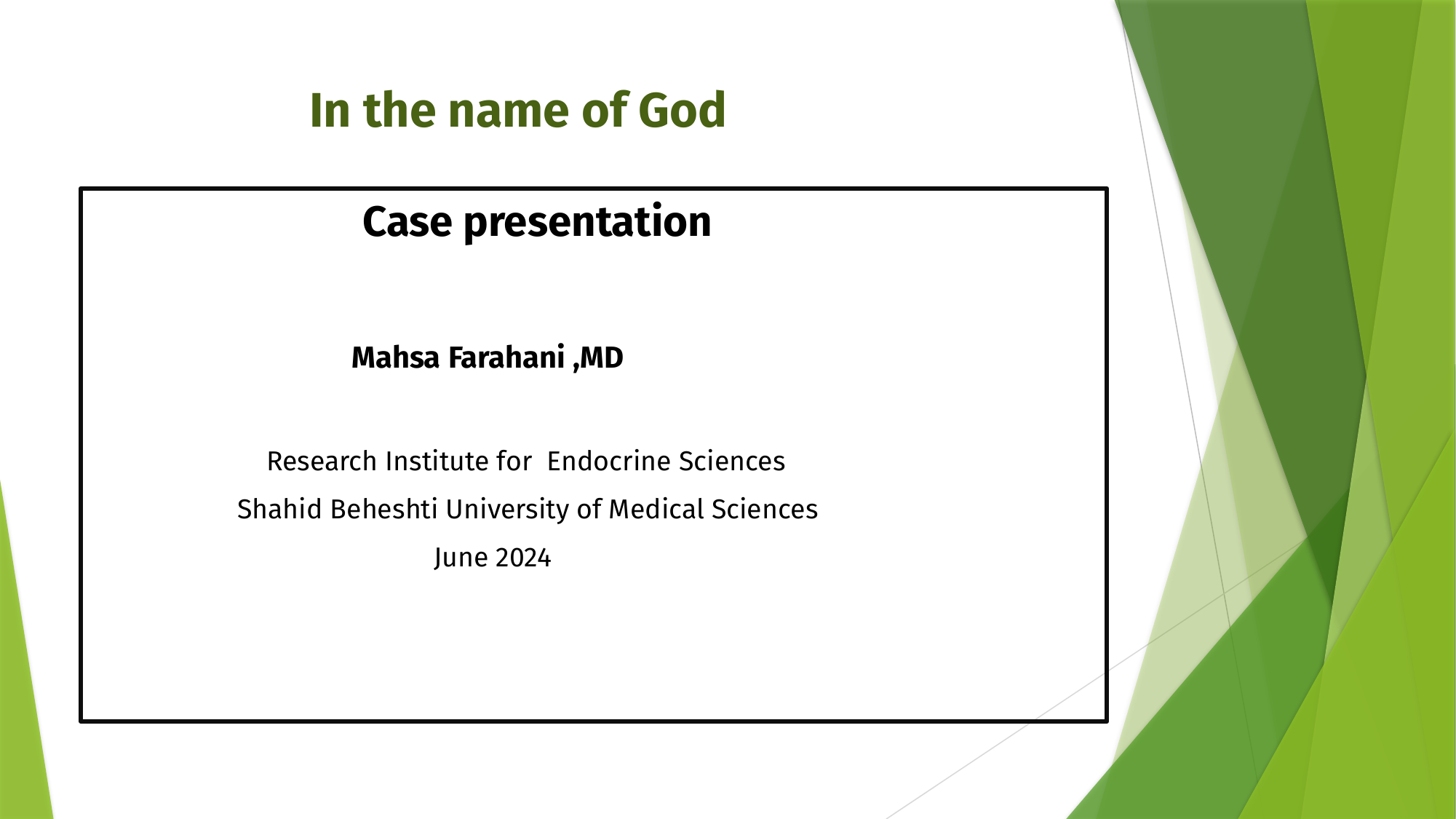

# In the name of God
                        Case presentation

                          Mahsa Farahani ,MD

                        Research Institute for  Endocrine Sciences
                    Shahid Beheshti University of Medical Sciences
                                               June 2024